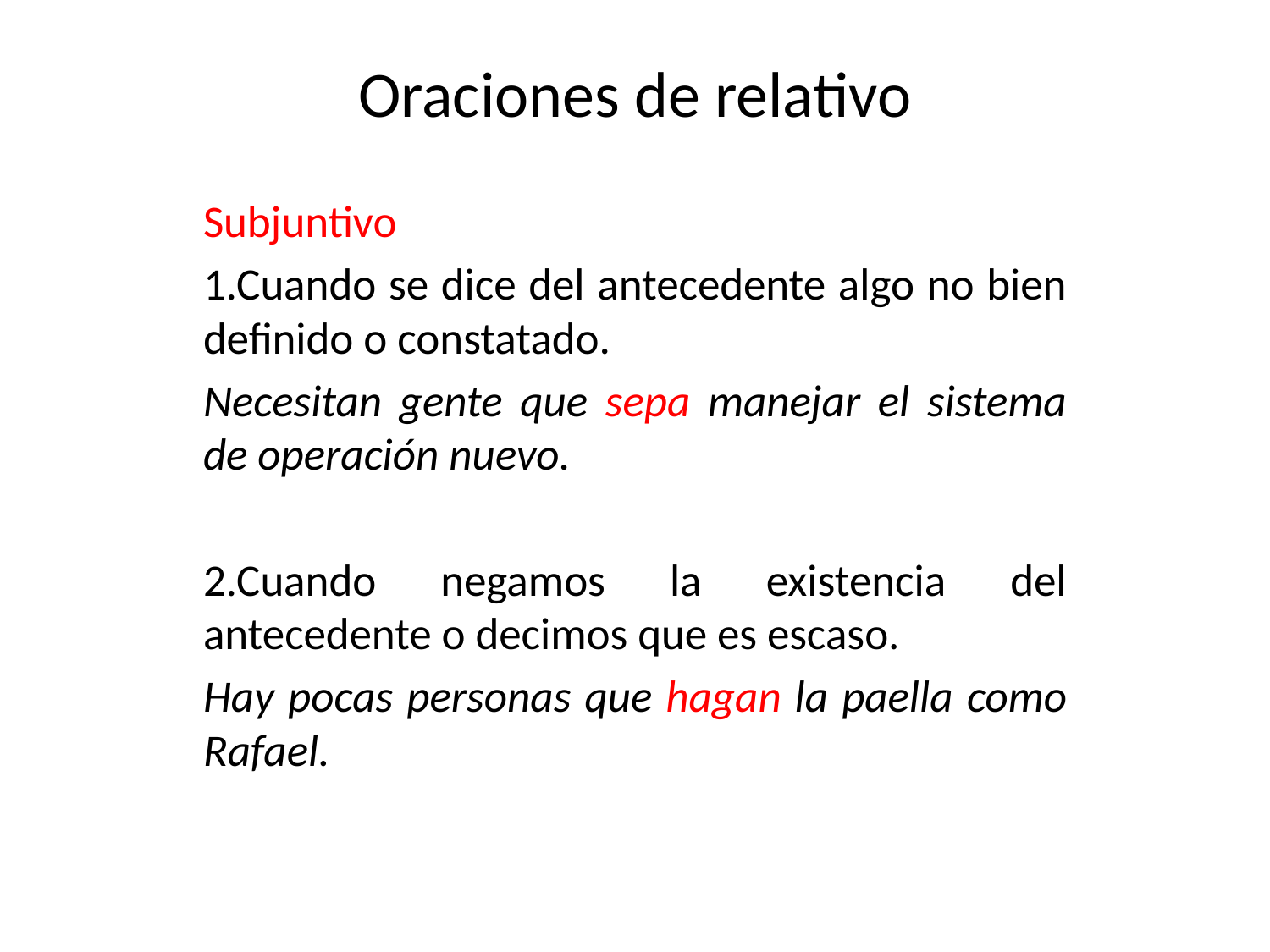

# Oraciones de relativo
Subjuntivo
1.Cuando se dice del antecedente algo no bien definido o constatado.
Necesitan gente que sepa manejar el sistema de operación nuevo.

2.Cuando negamos la existencia del antecedente o decimos que es escaso.
Hay pocas personas que hagan la paella como Rafael.